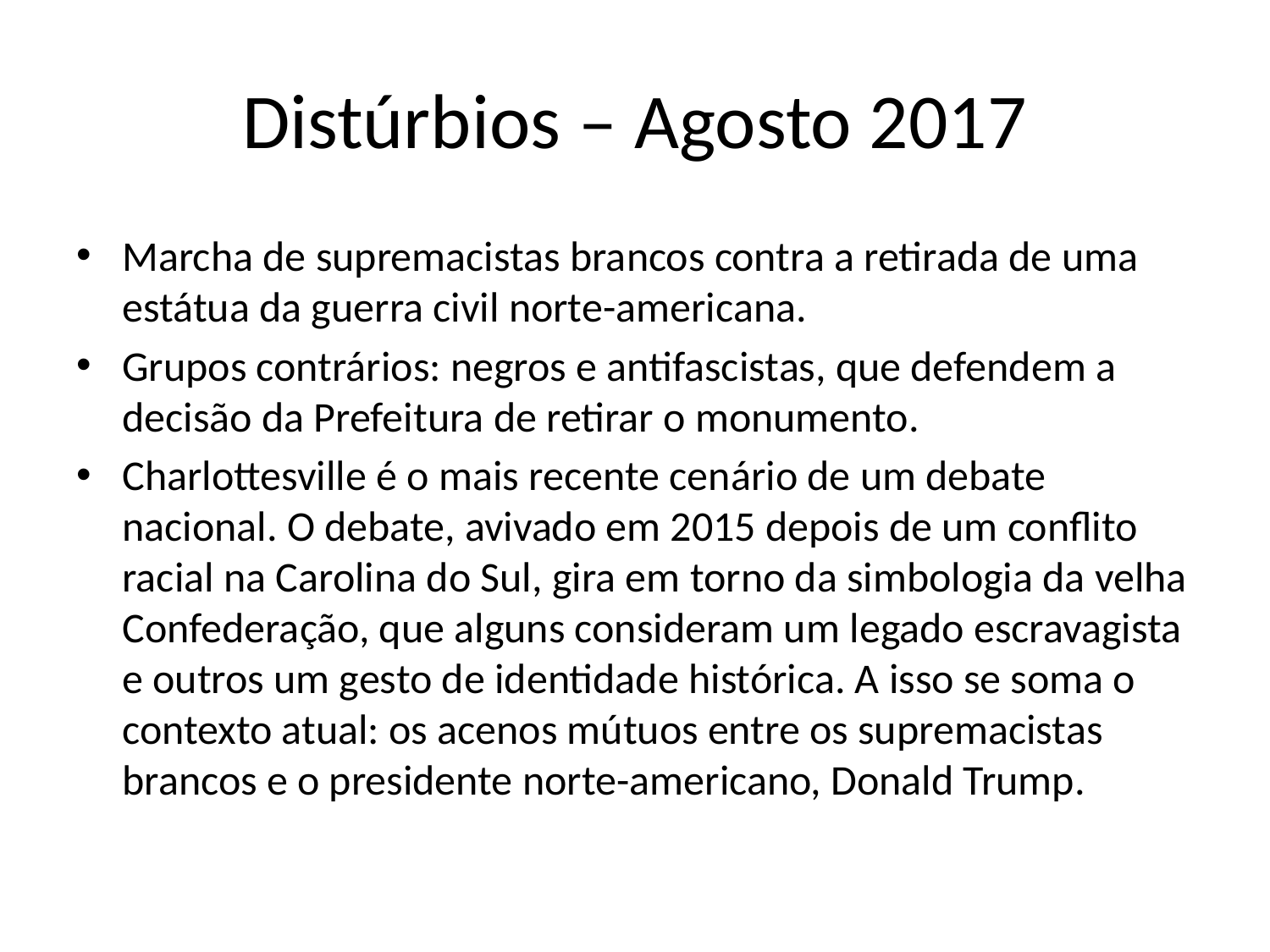

# Distúrbios – Agosto 2017
Marcha de supremacistas brancos contra a retirada de uma estátua da guerra civil norte-americana.
Grupos contrários: negros e antifascistas, que defendem a decisão da Prefeitura de retirar o monumento.
Charlottesville é o mais recente cenário de um debate nacional. O debate, avivado em 2015 depois de um conflito racial na Carolina do Sul, gira em torno da simbologia da velha Confederação, que alguns consideram um legado escravagista e outros um gesto de identidade histórica. A isso se soma o contexto atual: os acenos mútuos entre os supremacistas brancos e o presidente norte-americano, Donald Trump.